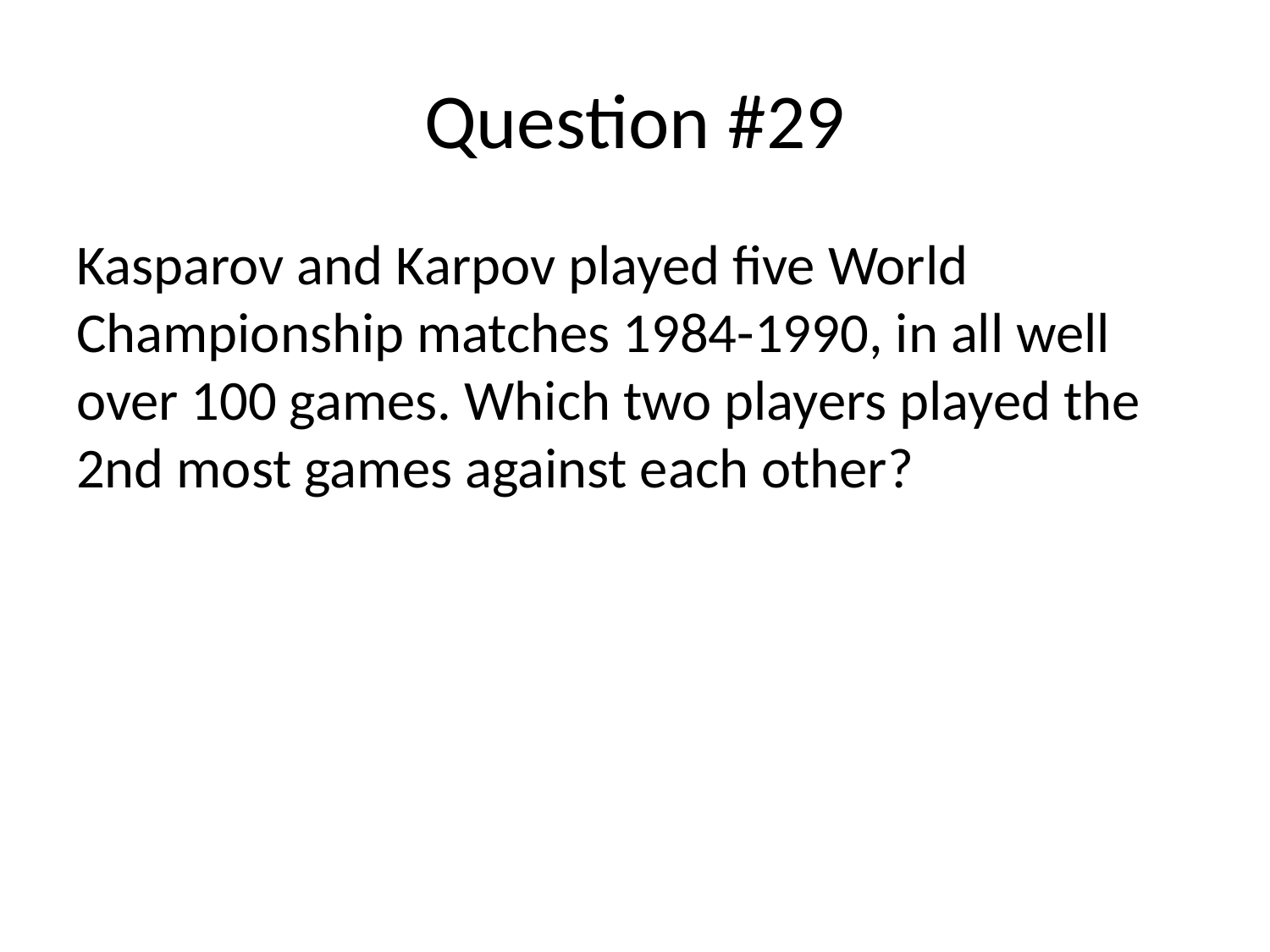

# Question #29
Kasparov and Karpov played five World Championship matches 1984-1990, in all well over 100 games. Which two players played the 2nd most games against each other?